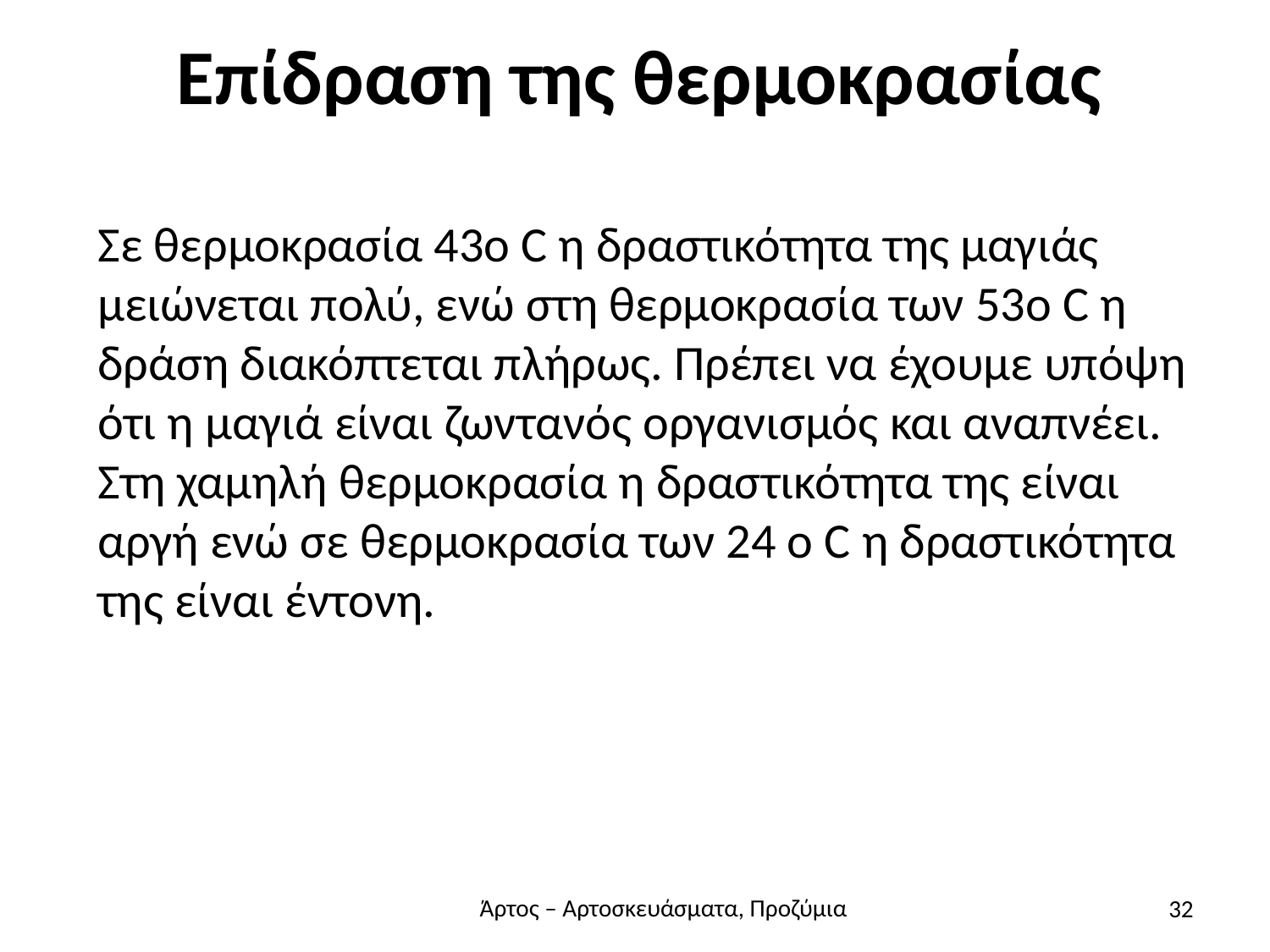

# Επίδραση της θερμοκρασίας
Σε θερμοκρασία 43ο C η δραστικότητα της μαγιάς μειώνεται πολύ, ενώ στη θερμοκρασία των 53ο C η δράση διακόπτεται πλήρως. Πρέπει να έχουμε υπόψη ότι η μαγιά είναι ζωντανός οργανισμός και αναπνέει. Στη χαμηλή θερμοκρασία η δραστικότητα της είναι αργή ενώ σε θερμοκρασία των 24 ο C η δραστικότητα της είναι έντονη.
32
Άρτος – Αρτοσκευάσματα, Προζύμια